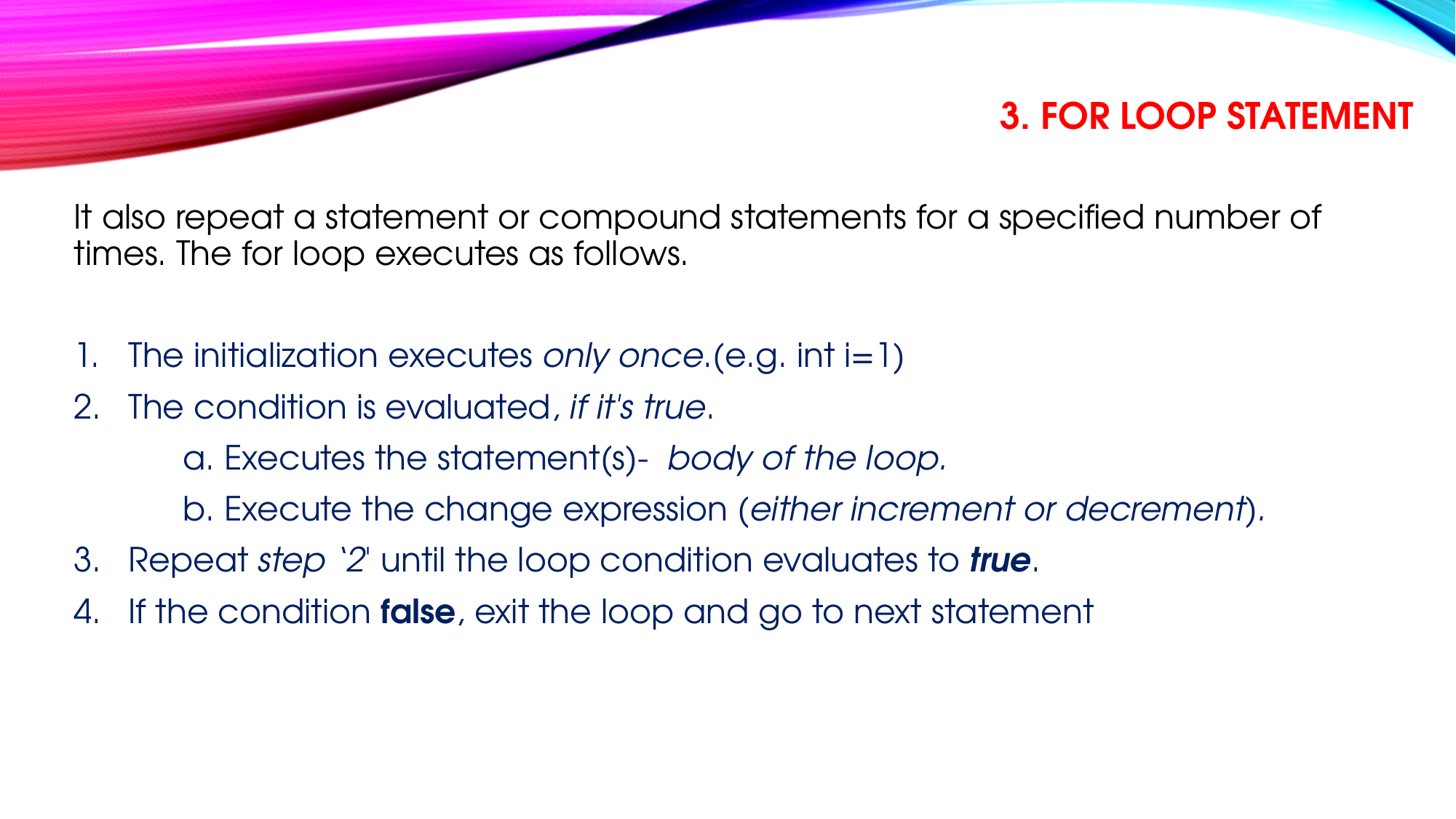

# 3. For loop statement
It also repeat a statement or compound statements for a specified number of times. The for loop executes as follows.

The initialization executes only once.(e.g. int i=1)
The condition is evaluated, if it's true.
	a. Executes the statement(s)-  body of the loop.
	b. Execute the change expression (either increment or decrement).
Repeat step ‘2' until the loop condition evaluates to true.
If the condition false, exit the loop and go to next statement